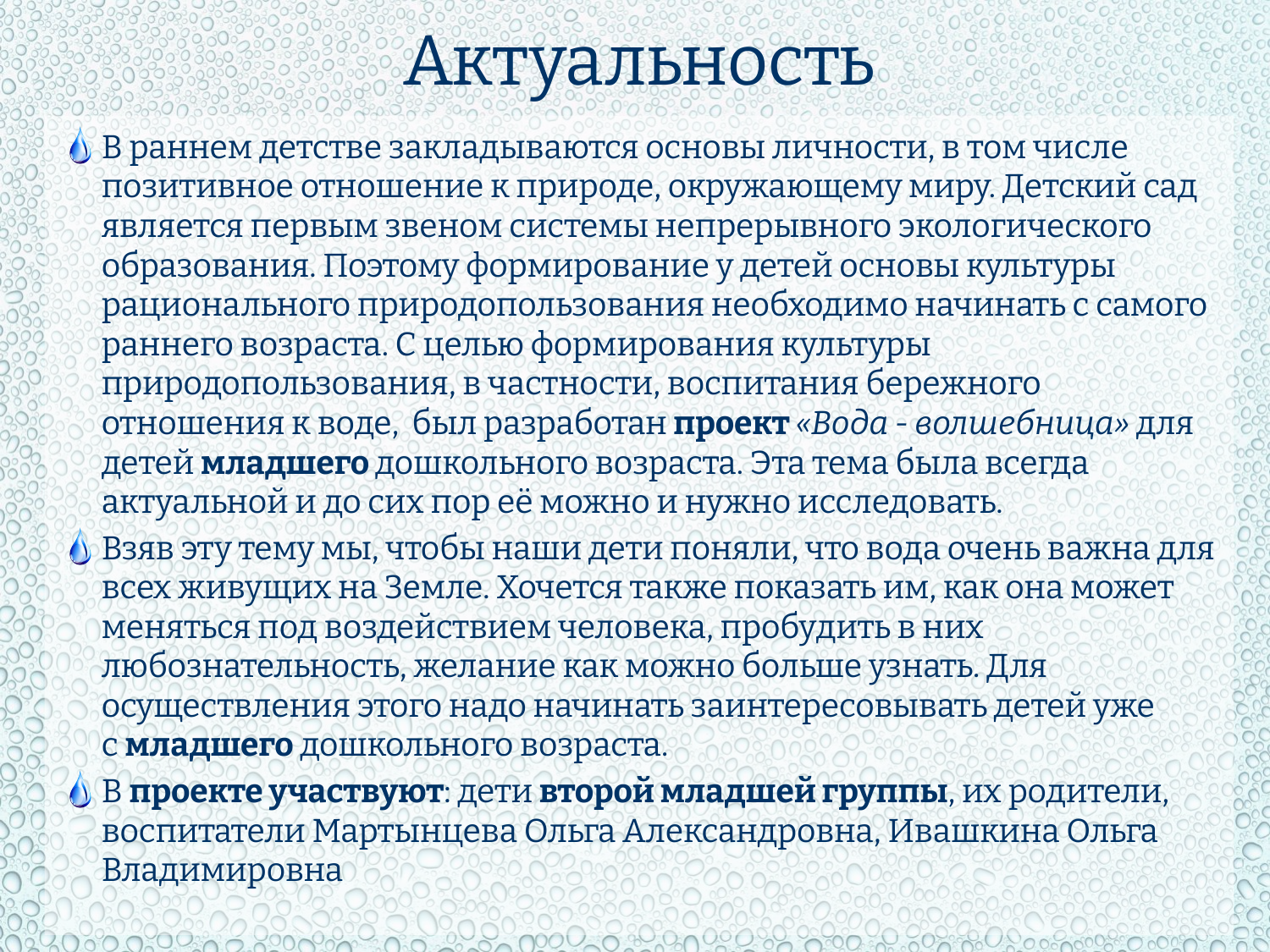

# Актуальность
В раннем детстве закладываются основы личности, в том числе позитивное отношение к природе, окружающему миру. Детский сад является первым звеном системы непрерывного экологического образования. Поэтому формирование у детей основы культуры рационального природопользования необходимо начинать с самого раннего возраста. С целью формирования культуры природопользования, в частности, воспитания бережного отношения к воде,  был разработан проект «Вода - волшебница» для детей младшего дошкольного возраста. Эта тема была всегда актуальной и до сих пор её можно и нужно исследовать.
Взяв эту тему мы, чтобы наши дети поняли, что вода очень важна для всех живущих на Земле. Хочется также показать им, как она может меняться под воздействием человека, пробудить в них любознательность, желание как можно больше узнать. Для осуществления этого надо начинать заинтересовывать детей уже с младшего дошкольного возраста.
В проекте участвуют: дети второй младшей группы, их родители, воспитатели Мартынцева Ольга Александровна, Ивашкина Ольга Владимировна